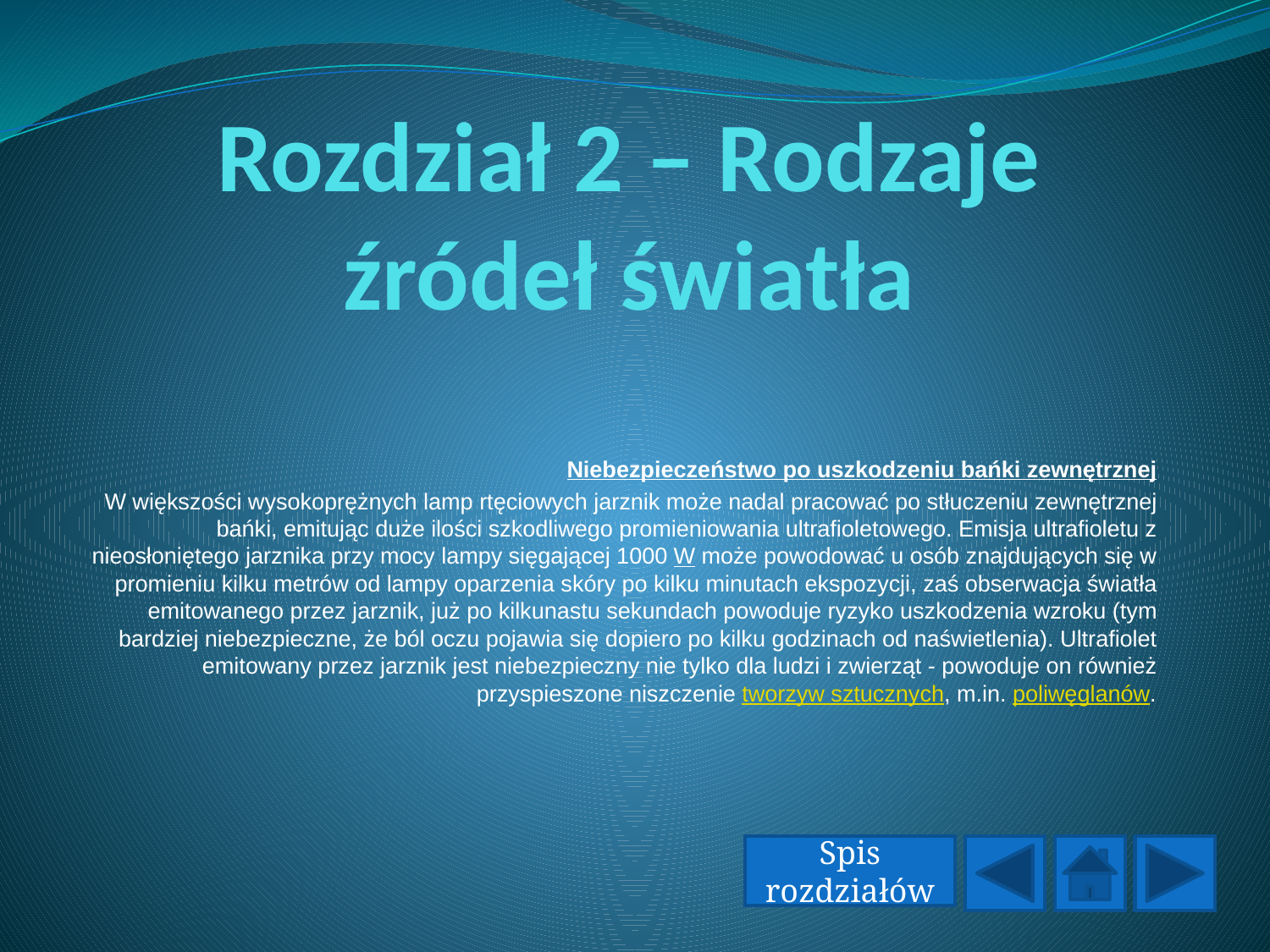

# Rozdział 2 – Rodzaje źródeł światła
Niebezpieczeństwo po uszkodzeniu bańki zewnętrznej
W większości wysokoprężnych lamp rtęciowych jarznik może nadal pracować po stłuczeniu zewnętrznej bańki, emitując duże ilości szkodliwego promieniowania ultrafioletowego. Emisja ultrafioletu z nieosłoniętego jarznika przy mocy lampy sięgającej 1000 W może powodować u osób znajdujących się w promieniu kilku metrów od lampy oparzenia skóry po kilku minutach ekspozycji, zaś obserwacja światła emitowanego przez jarznik, już po kilkunastu sekundach powoduje ryzyko uszkodzenia wzroku (tym bardziej niebezpieczne, że ból oczu pojawia się dopiero po kilku godzinach od naświetlenia). Ultrafiolet emitowany przez jarznik jest niebezpieczny nie tylko dla ludzi i zwierząt - powoduje on również przyspieszone niszczenie tworzyw sztucznych, m.in. poliwęglanów.

Spis rozdziałów